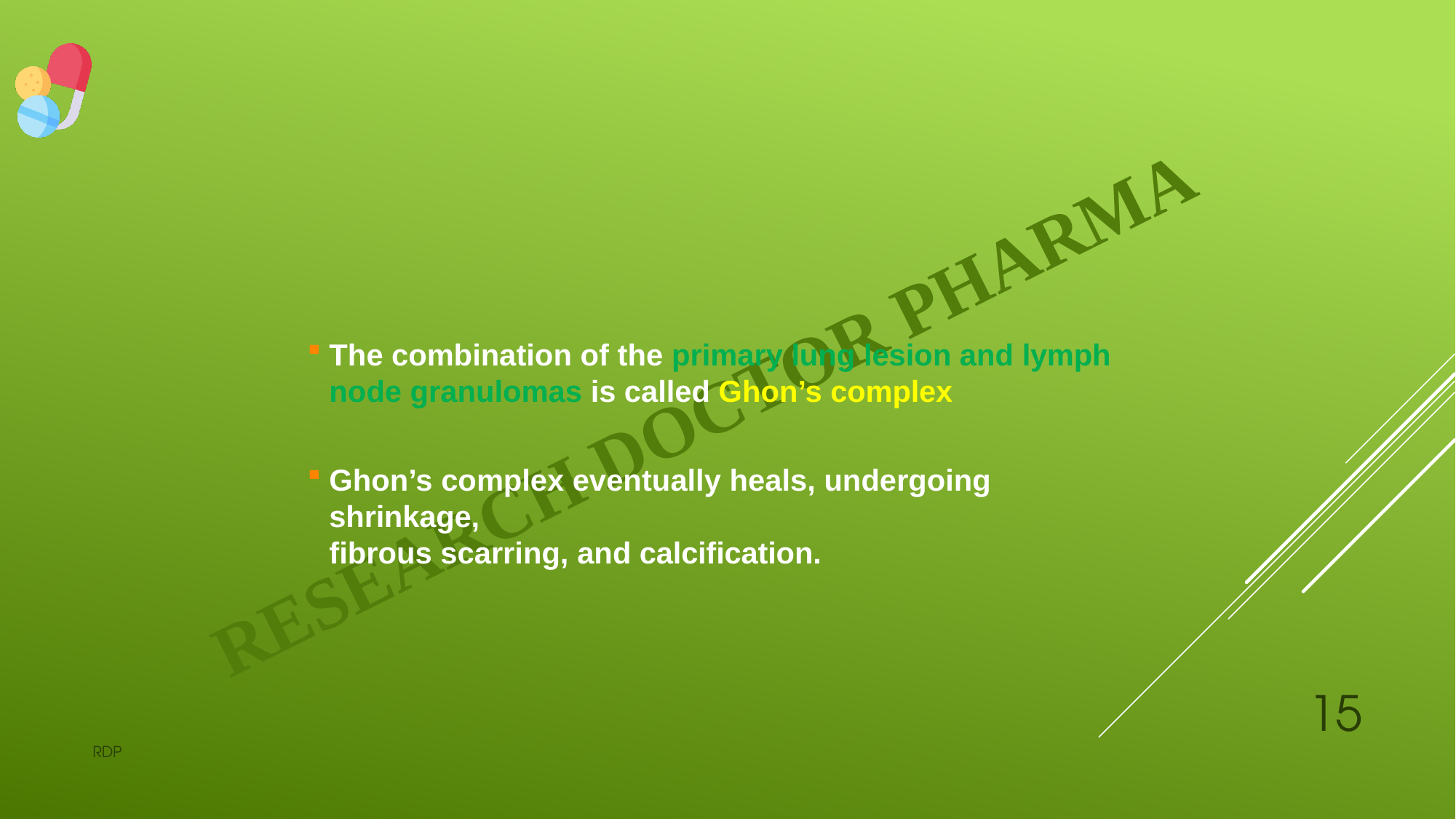

The combination of the primary lung lesion and lymph node granulomas is called Ghon’s complex

Ghon’s complex eventually heals, undergoing shrinkage,
fibrous scarring, and calcification.
15
RDP